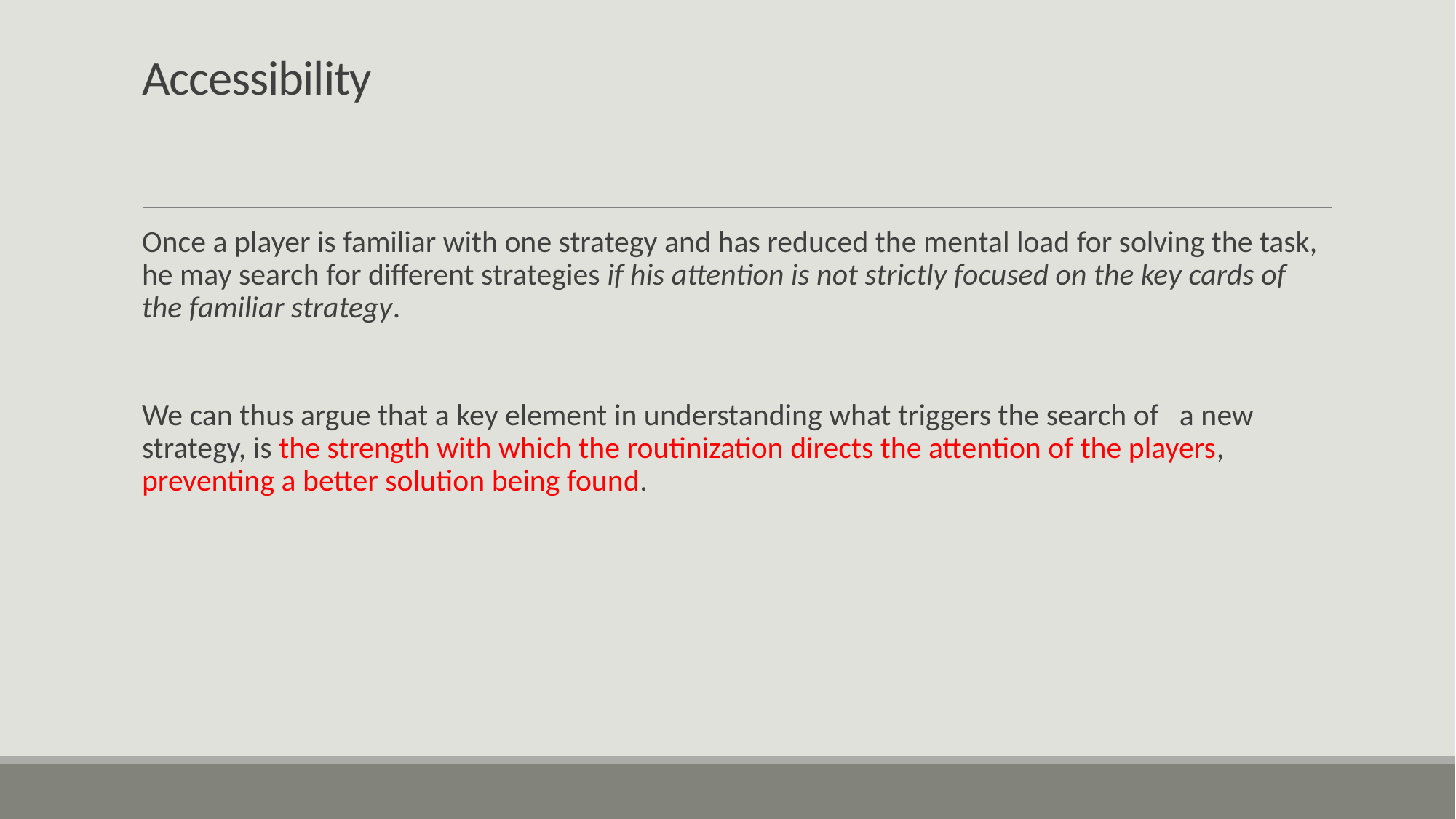

# Accessibility
Once a player is familiar with one strategy and has reduced the mental load for solving the task, he may search for different strategies if his attention is not strictly focused on the key cards of the familiar strategy.

We can thus argue that a key element in understanding what triggers the search of   a new strategy, is the strength with which the routinization directs the attention of the players, preventing a better solution being found.